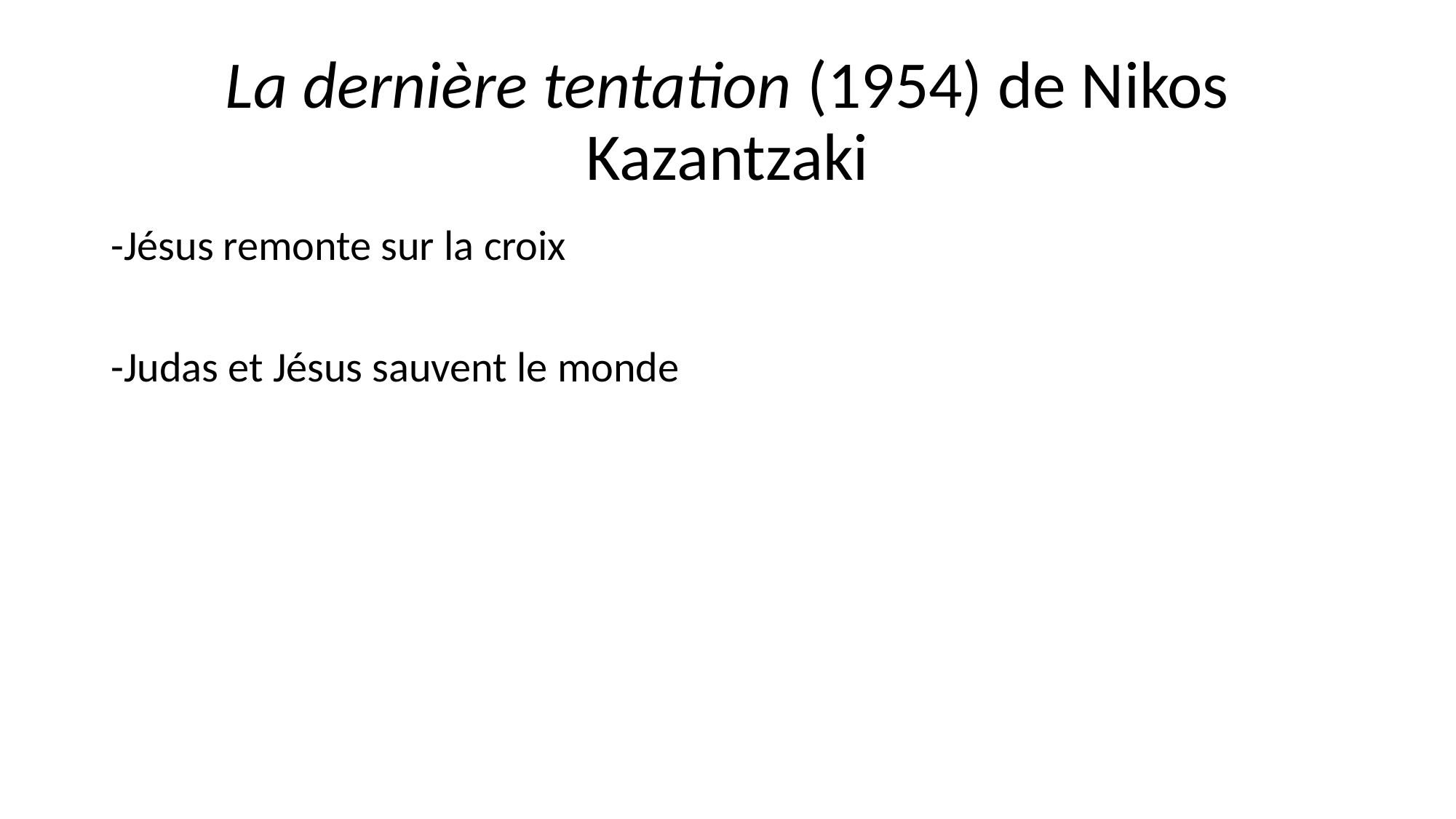

# La dernière tentation (1954) de Nikos Kazantzaki
-Jésus remonte sur la croix

-Judas et Jésus sauvent le monde